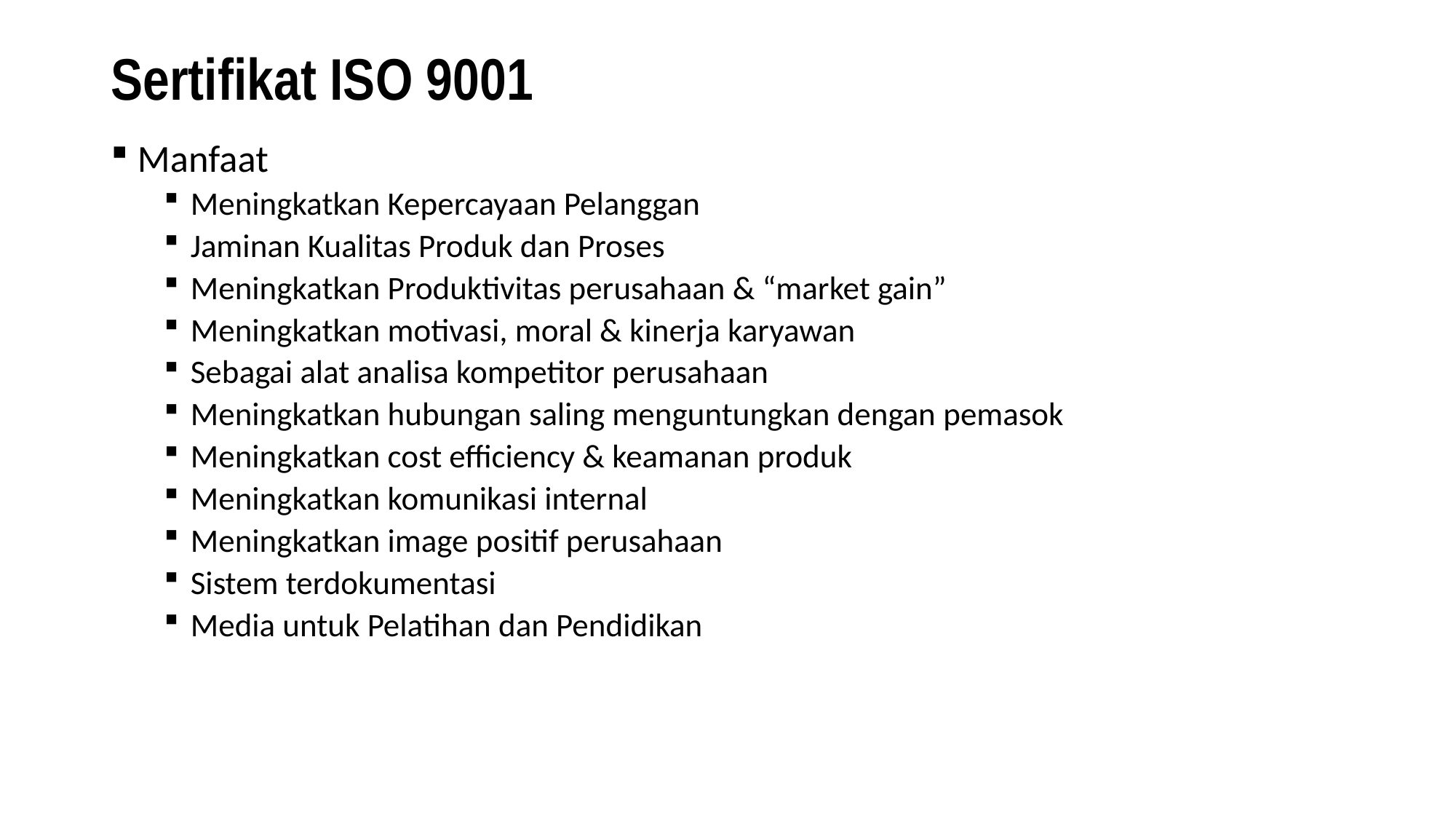

# Sertifikat ISO 9001
Manfaat
Meningkatkan Kepercayaan Pelanggan
Jaminan Kualitas Produk dan Proses
Meningkatkan Produktivitas perusahaan & “market gain”
Meningkatkan motivasi, moral & kinerja karyawan
Sebagai alat analisa kompetitor perusahaan
Meningkatkan hubungan saling menguntungkan dengan pemasok
Meningkatkan cost efficiency & keamanan produk
Meningkatkan komunikasi internal
Meningkatkan image positif perusahaan
Sistem terdokumentasi
Media untuk Pelatihan dan Pendidikan